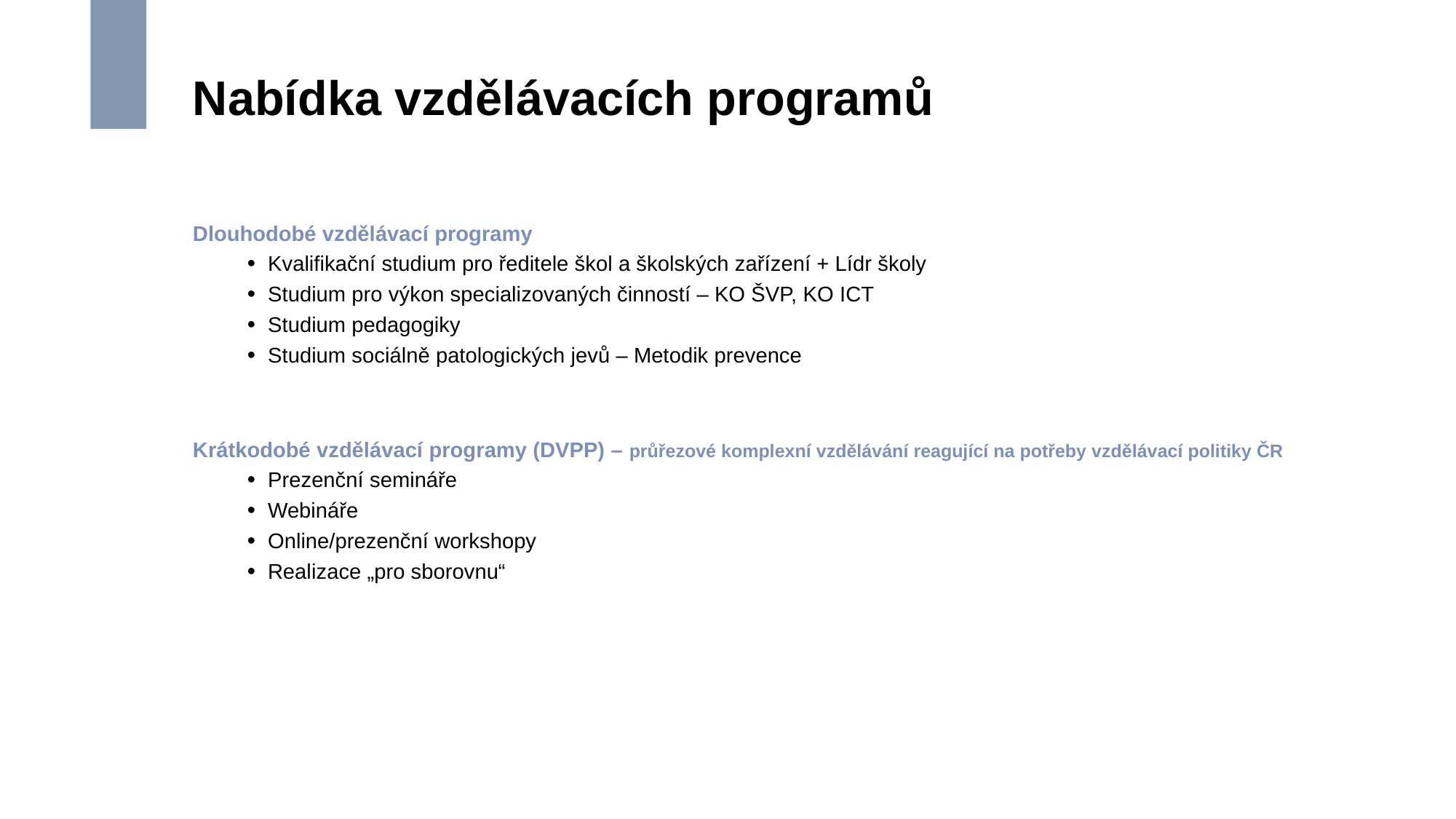

# Nabídka vzdělávacích programů
Dlouhodobé vzdělávací programy
Kvalifikační studium pro ředitele škol a školských zařízení + Lídr školy
Studium pro výkon specializovaných činností – KO ŠVP, KO ICT
Studium pedagogiky
Studium sociálně patologických jevů – Metodik prevence

Krátkodobé vzdělávací programy (DVPP) – průřezové komplexní vzdělávání reagující na potřeby vzdělávací politiky ČR
Prezenční semináře
Webináře
Online/prezenční workshopy
Realizace „pro sborovnu“